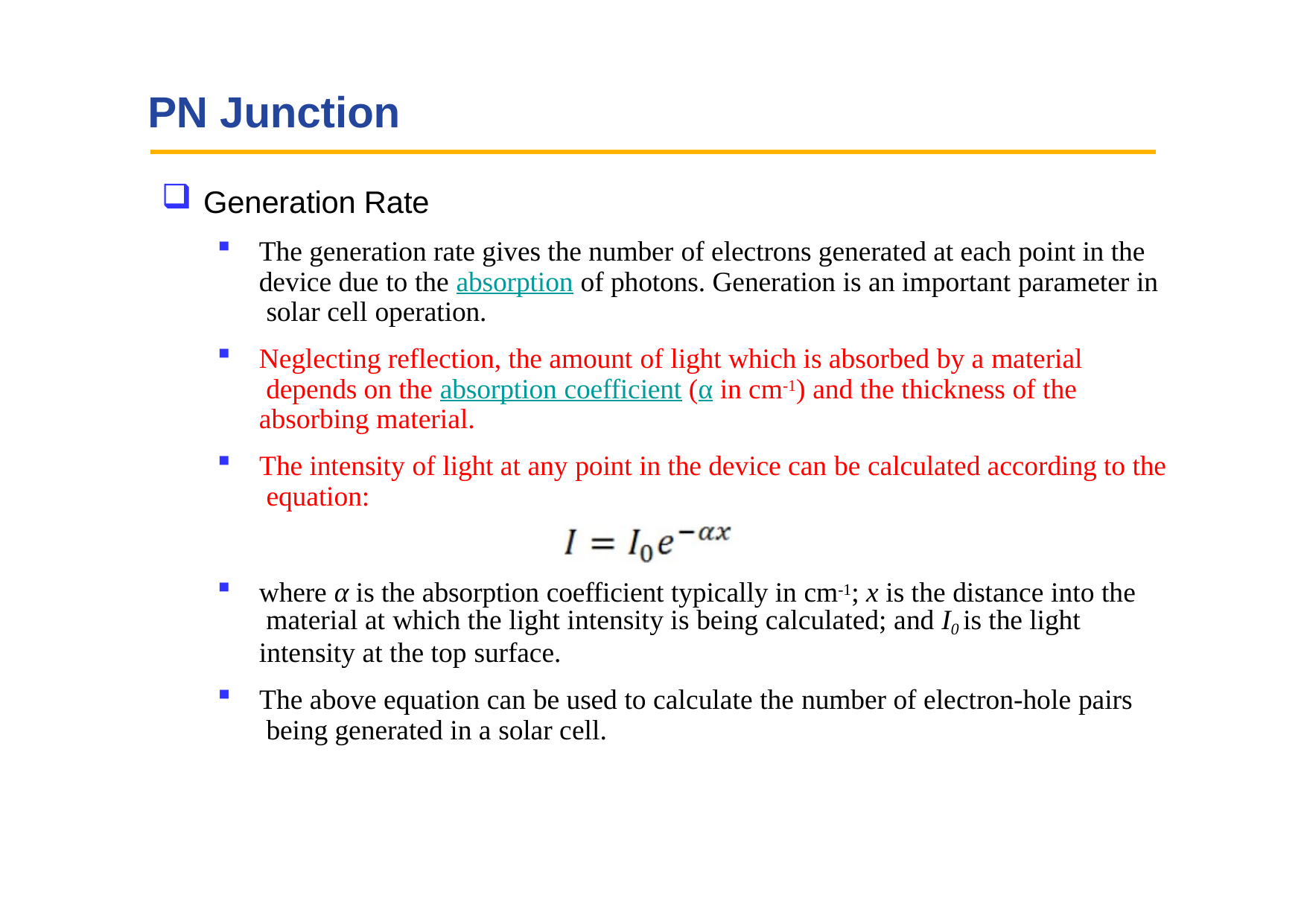

# PN Junction

Generation Rate
The generation rate gives the number of electrons generated at each point in the  device due to the absorption of photons. Generation is an important parameter in  solar cell operation.
Neglecting reflection, the amount of light which is absorbed by a material  depends on the absorption coefficient (α in cm-1) and the thickness of the  absorbing material.
The intensity of light at any point in the device can be calculated according to the  equation:

where α is the absorption coefficient typically in cm-1; x is the distance into the  material at which the light intensity is being calculated; and I0 is the light  intensity at the top surface.
The above equation can be used to calculate the number of electron-hole pairs  being generated in a solar cell.